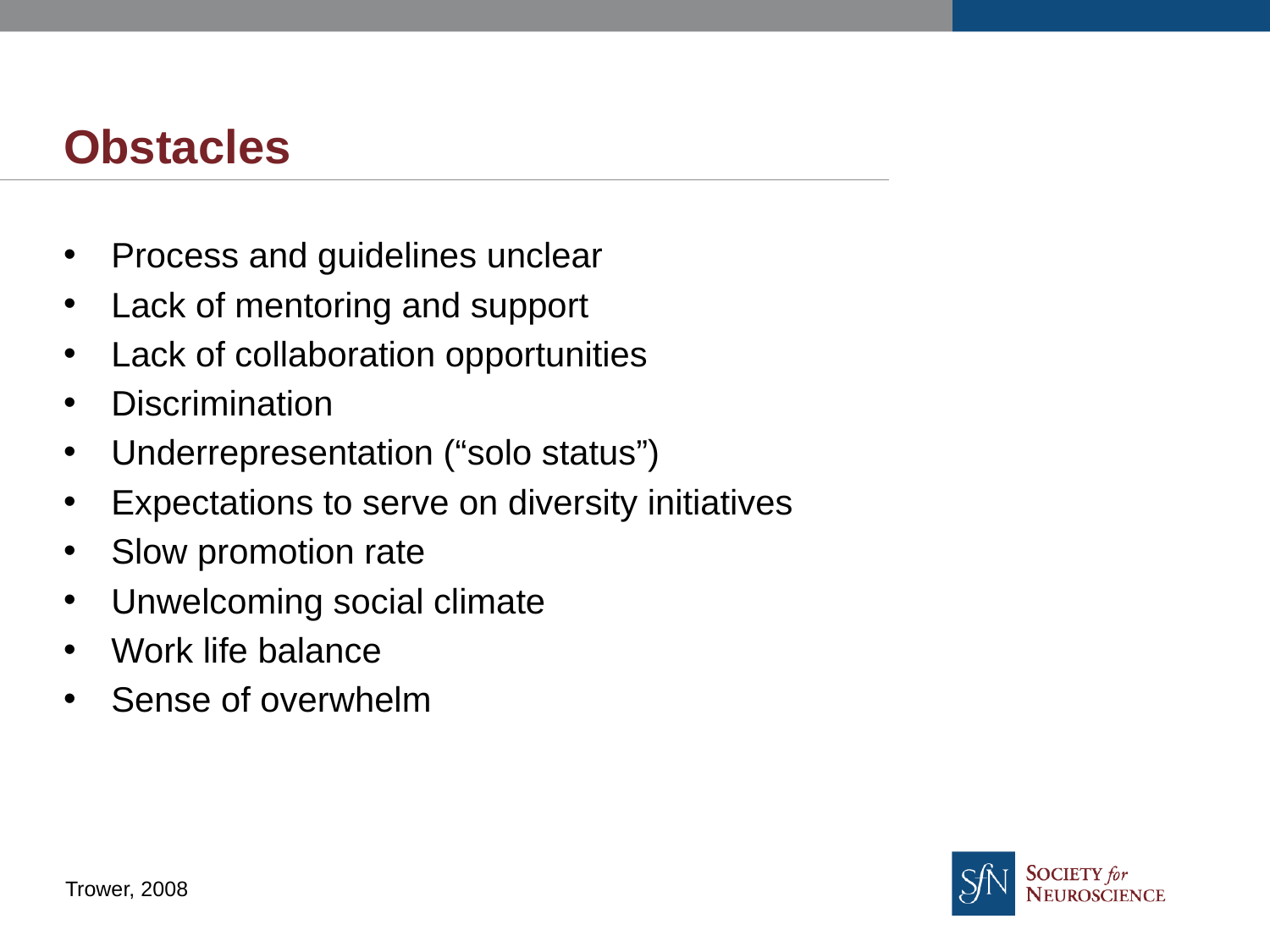

# Obstacles
Process and guidelines unclear
Lack of mentoring and support
Lack of collaboration opportunities
Discrimination
Underrepresentation (“solo status”)
Expectations to serve on diversity initiatives
Slow promotion rate
Unwelcoming social climate
Work life balance
Sense of overwhelm

Trower, 2008